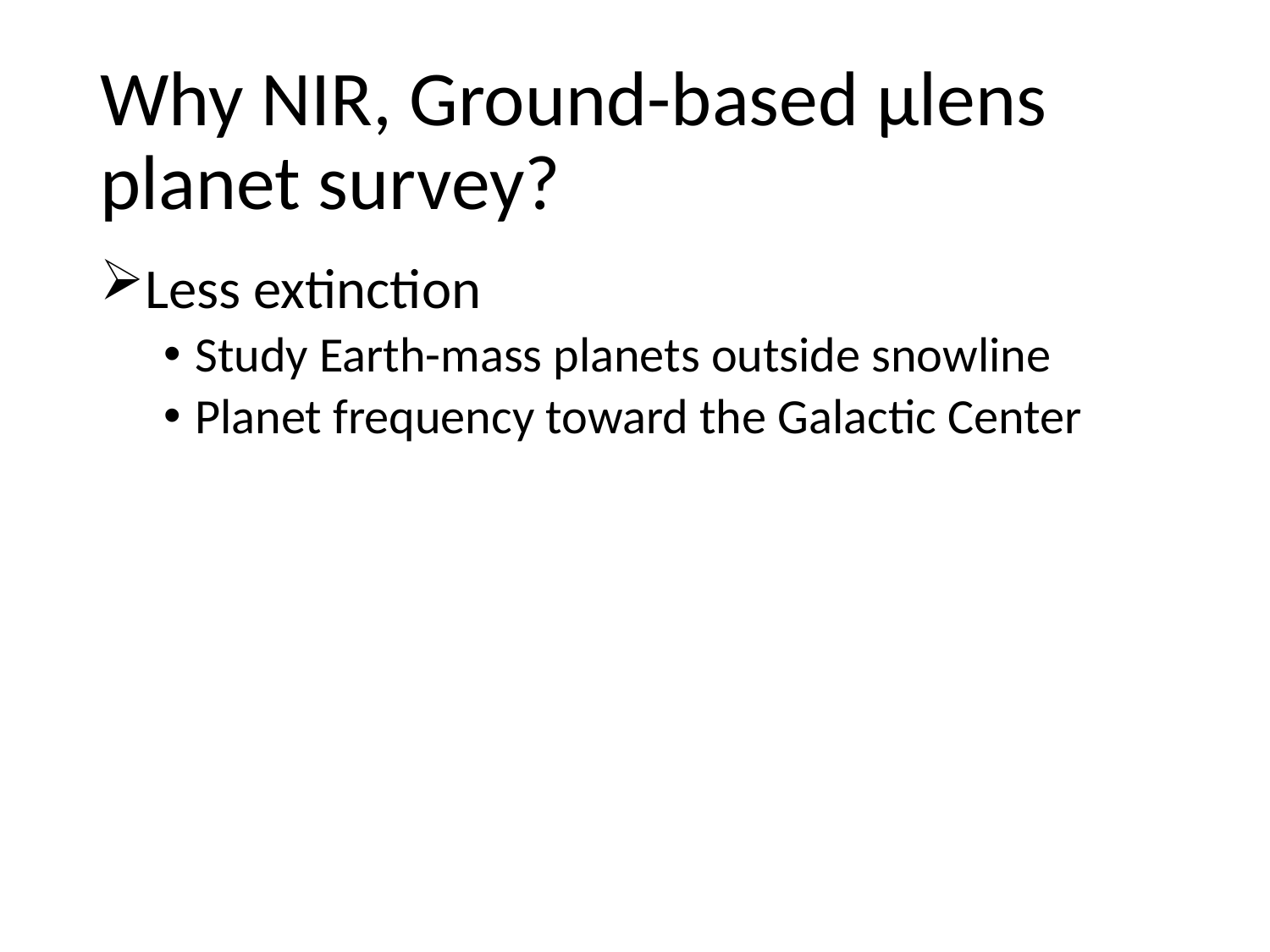

# Why NIR, Ground-based µlens planet survey?
Less extinction
Study Earth-mass planets outside snowline
Planet frequency toward the Galactic Center